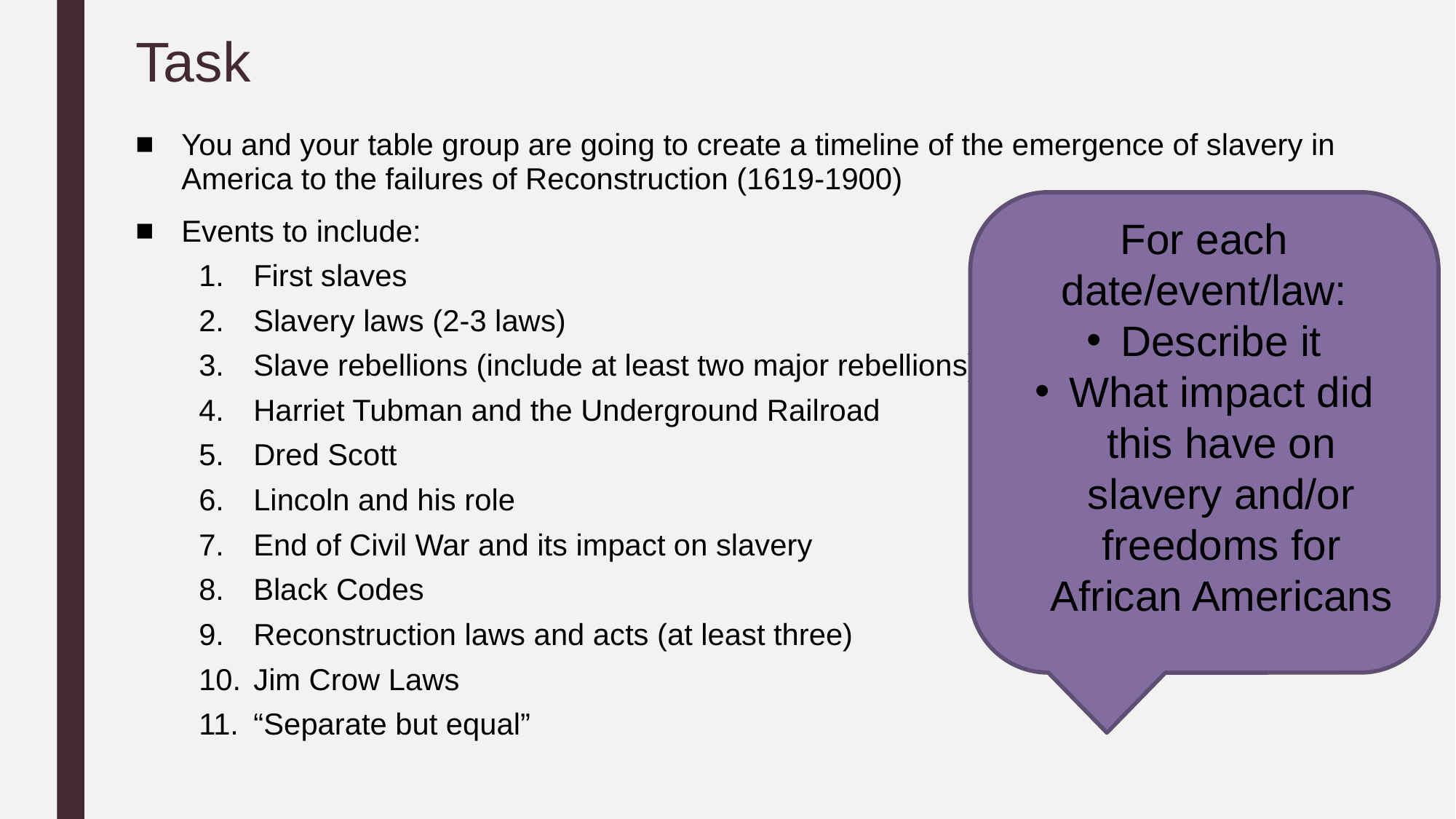

# Task
You and your table group are going to create a timeline of the emergence of slavery in America to the failures of Reconstruction (1619-1900)
Events to include:
First slaves
Slavery laws (2-3 laws)
Slave rebellions (include at least two major rebellions)
Harriet Tubman and the Underground Railroad
Dred Scott
Lincoln and his role
End of Civil War and its impact on slavery
Black Codes
Reconstruction laws and acts (at least three)
Jim Crow Laws
“Separate but equal”

For each date/event/law:
Describe it
What impact did this have on slavery and/or freedoms for African Americans